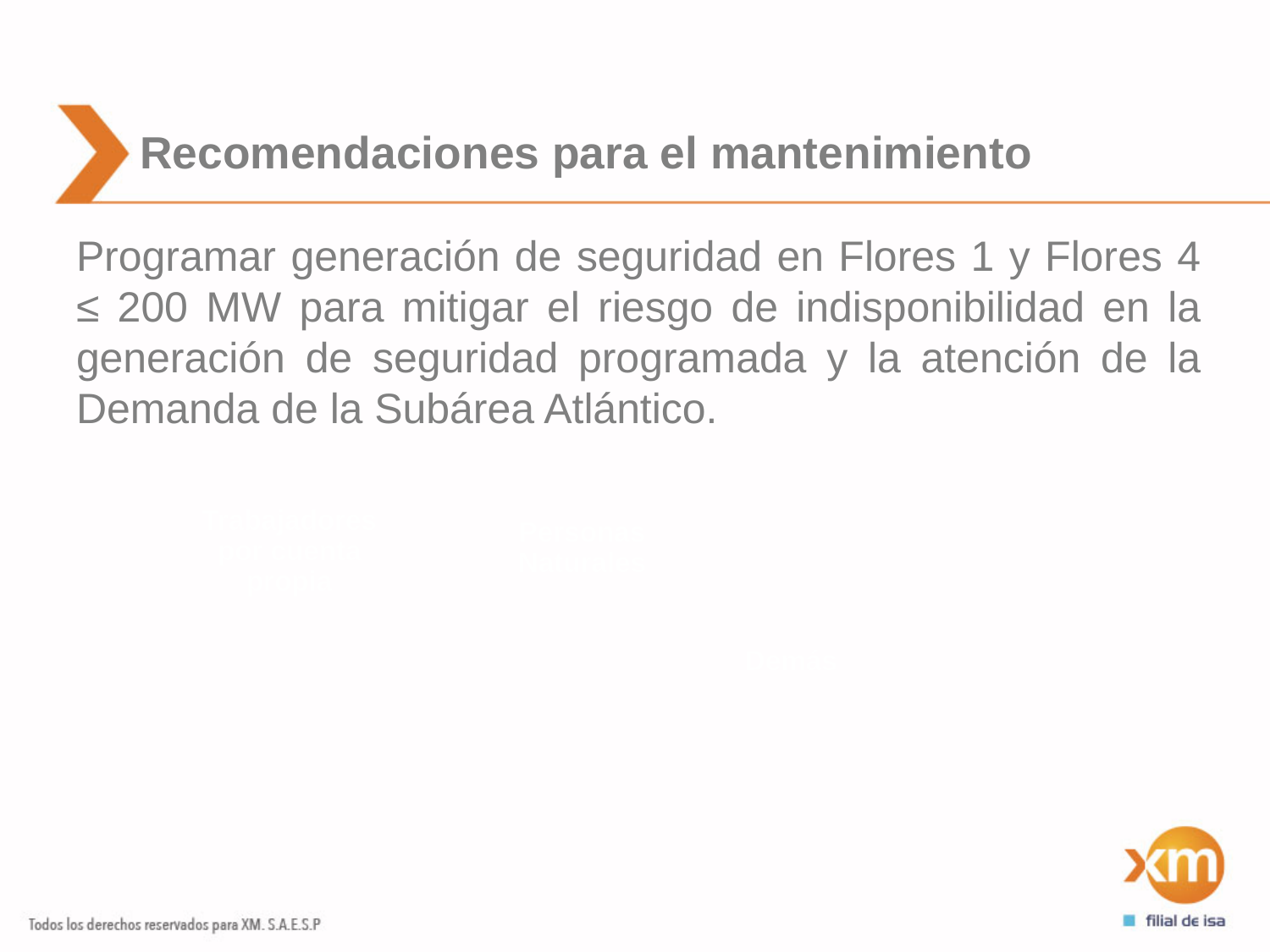

# Recomendaciones para el mantenimiento
Programar generación de seguridad en Flores 1 y Flores 4 ≤ 200 MW para mitigar el riesgo de indisponibilidad en la generación de seguridad programada y la atención de la Demanda de la Subárea Atlántico.